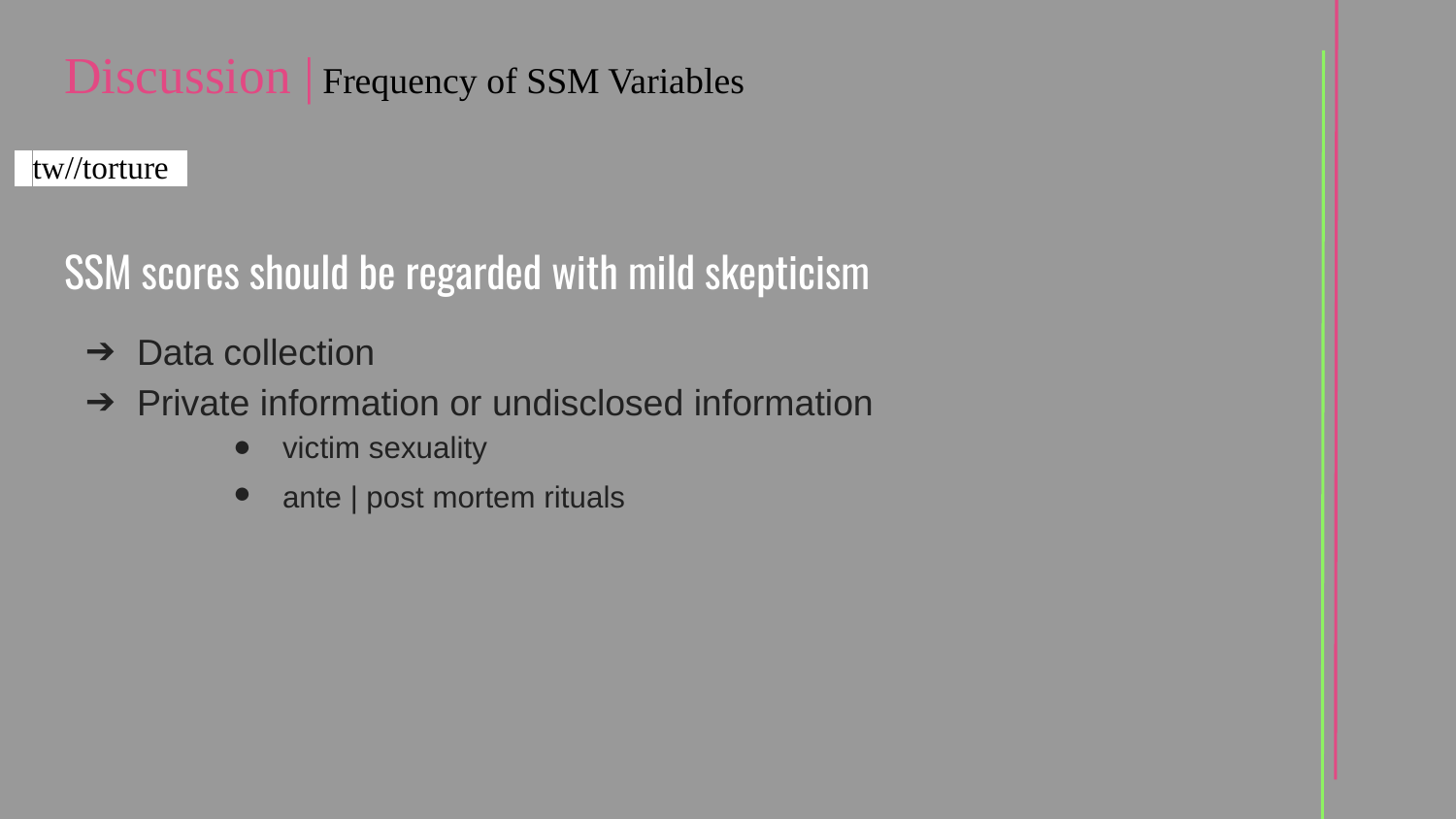

# Discussion | Frequency of SSM Variables

iitw//tortureii
SSM scores should be regarded with mild skepticism
Data collection
Private information or undisclosed information
victim sexuality
ante | post mortem rituals